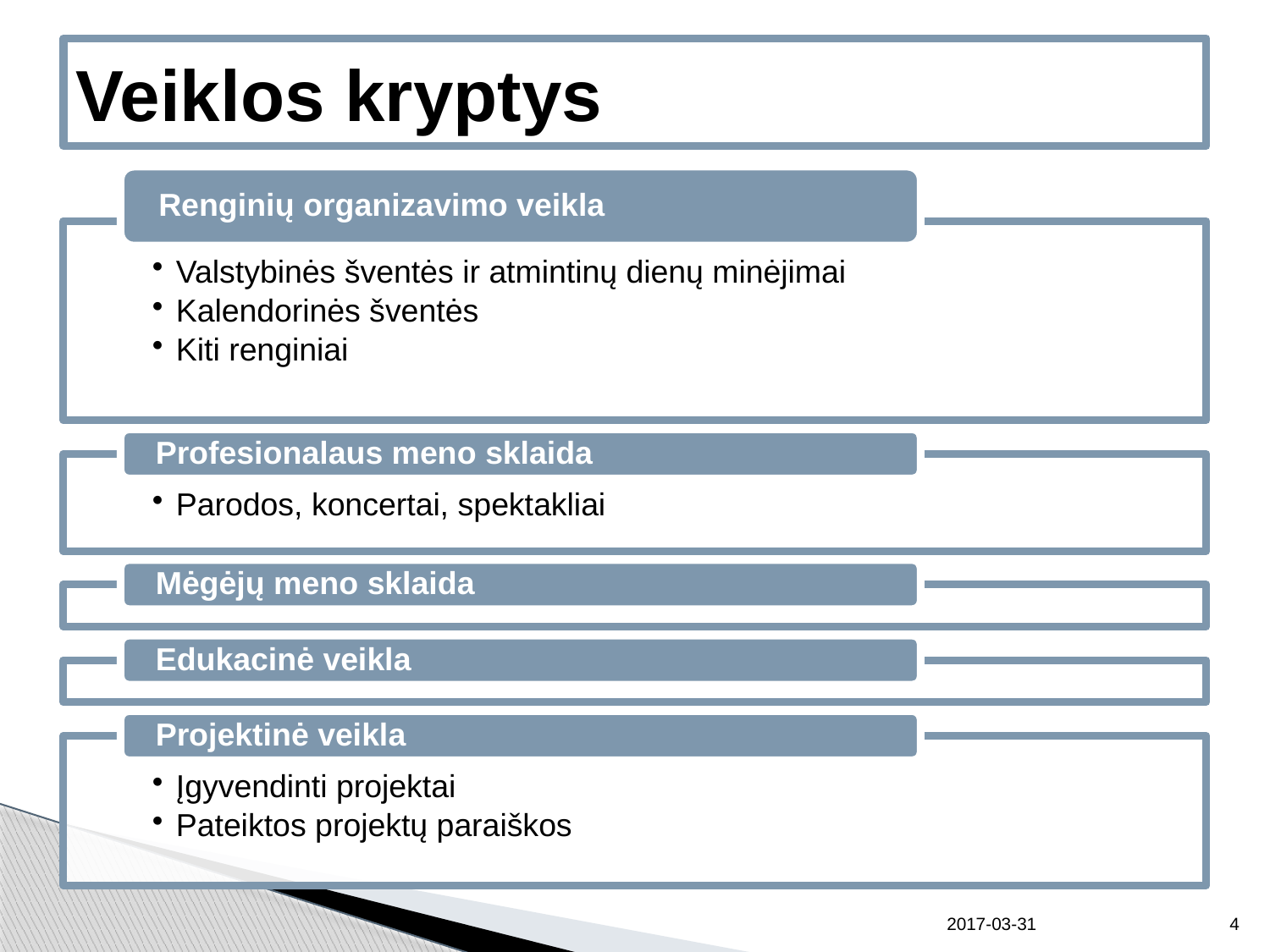

# Veiklos kryptys
Valstybinės šventės ir atmintinų dienų minėjimai
Kalendorinės šventės
Kiti renginiai
Renginių organizavimo veikla
Parodos, koncertai, spektakliai
Profesionalaus meno sklaida
Mėgėjų meno sklaida
Edukacinė veikla
Įgyvendinti projektai
Pateiktos projektų paraiškos
Projektinė veikla

2017-03-31
4